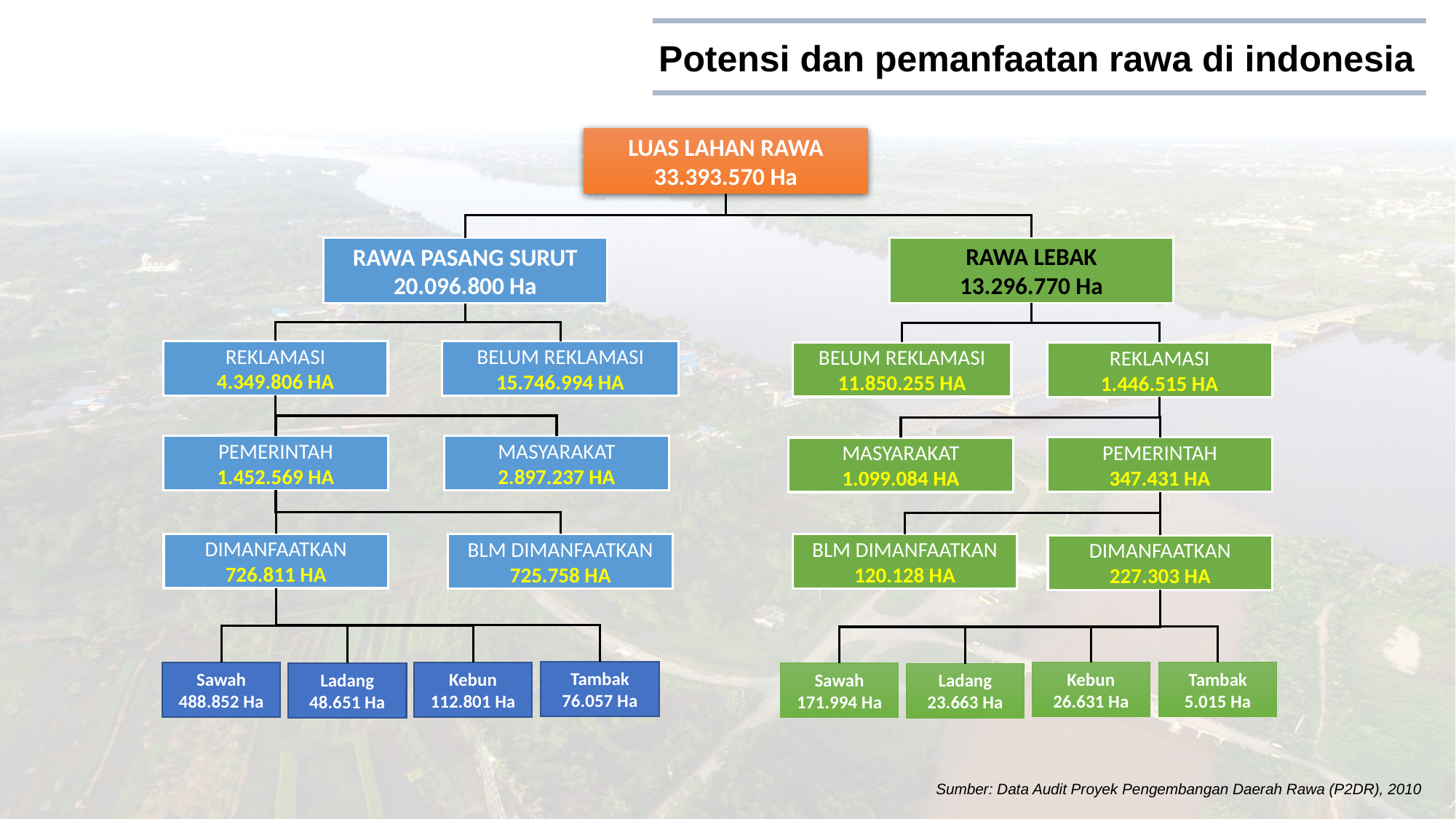

Potensi dan pemanfaatan rawa di indonesia
LUAS LAHAN RAWA
33.393.570 Ha
RAWA LEBAK
13.296.770 Ha
RAWA PASANG SURUT
20.096.800 Ha
REKLAMASI
4.349.806 HA
BELUM REKLAMASI
15.746.994 HA
BELUM REKLAMASI
11.850.255 HA
REKLAMASI
1.446.515 HA
PEMERINTAH
1.452.569 HA
MASYARAKAT
2.897.237 HA
PEMERINTAH
347.431 HA
MASYARAKAT
1.099.084 HA
DIMANFAATKAN
726.811 HA
BLM DIMANFAATKAN
725.758 HA
BLM DIMANFAATKAN
120.128 HA
DIMANFAATKAN
227.303 HA
Tambak
76.057 Ha
Kebun
112.801 Ha
Tambak
5.015 Ha
Kebun
26.631 Ha
Sawah
488.852 Ha
Sawah
171.994 Ha
Ladang
48.651 Ha
Ladang
23.663 Ha
Sumber: Data Audit Proyek Pengembangan Daerah Rawa (P2DR), 2010